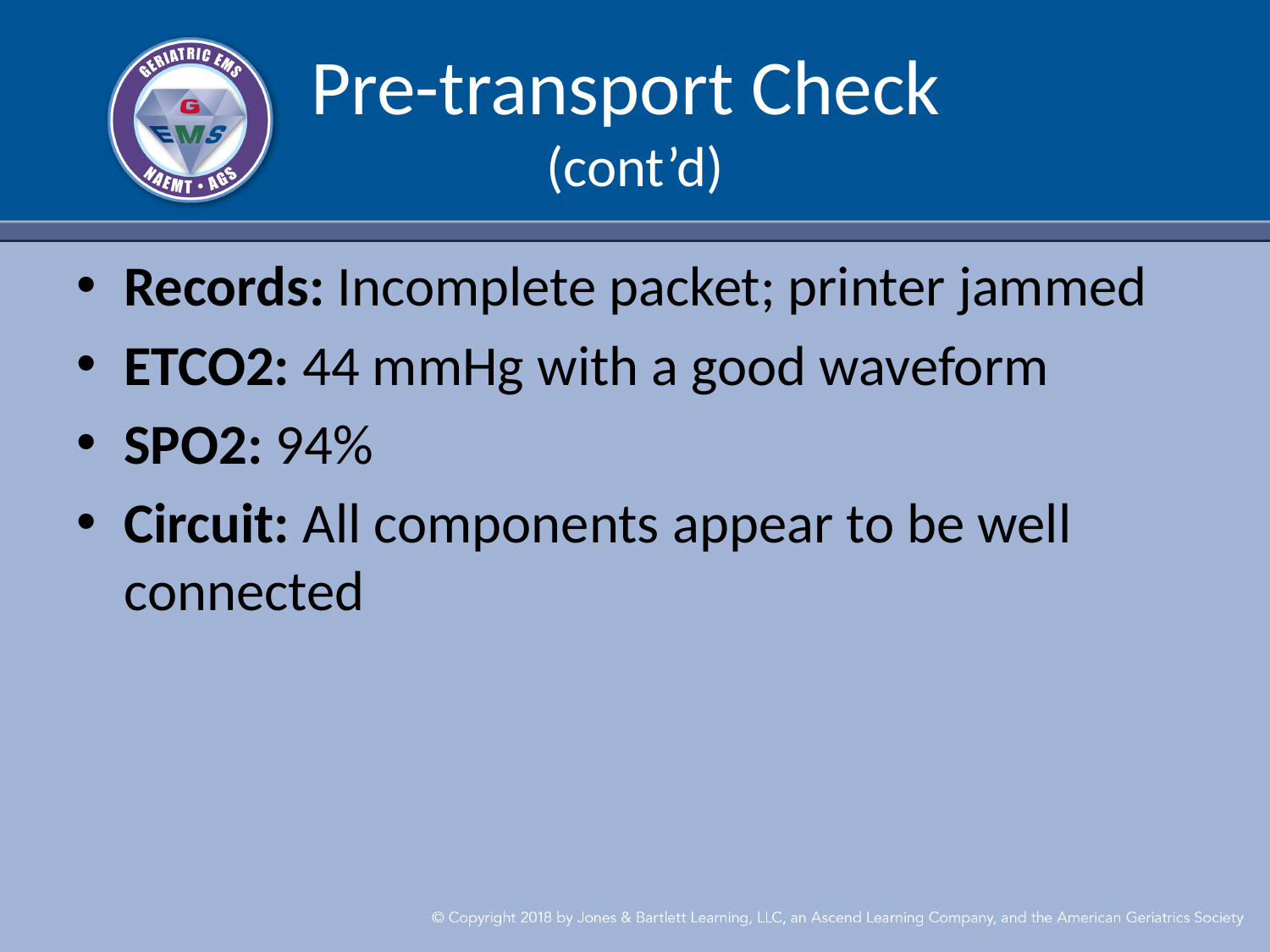

# Pre-transport Check (cont’d)
Records: Incomplete packet; printer jammed
ETCO2: 44 mmHg with a good waveform
SPO2: 94%
Circuit: All components appear to be well connected